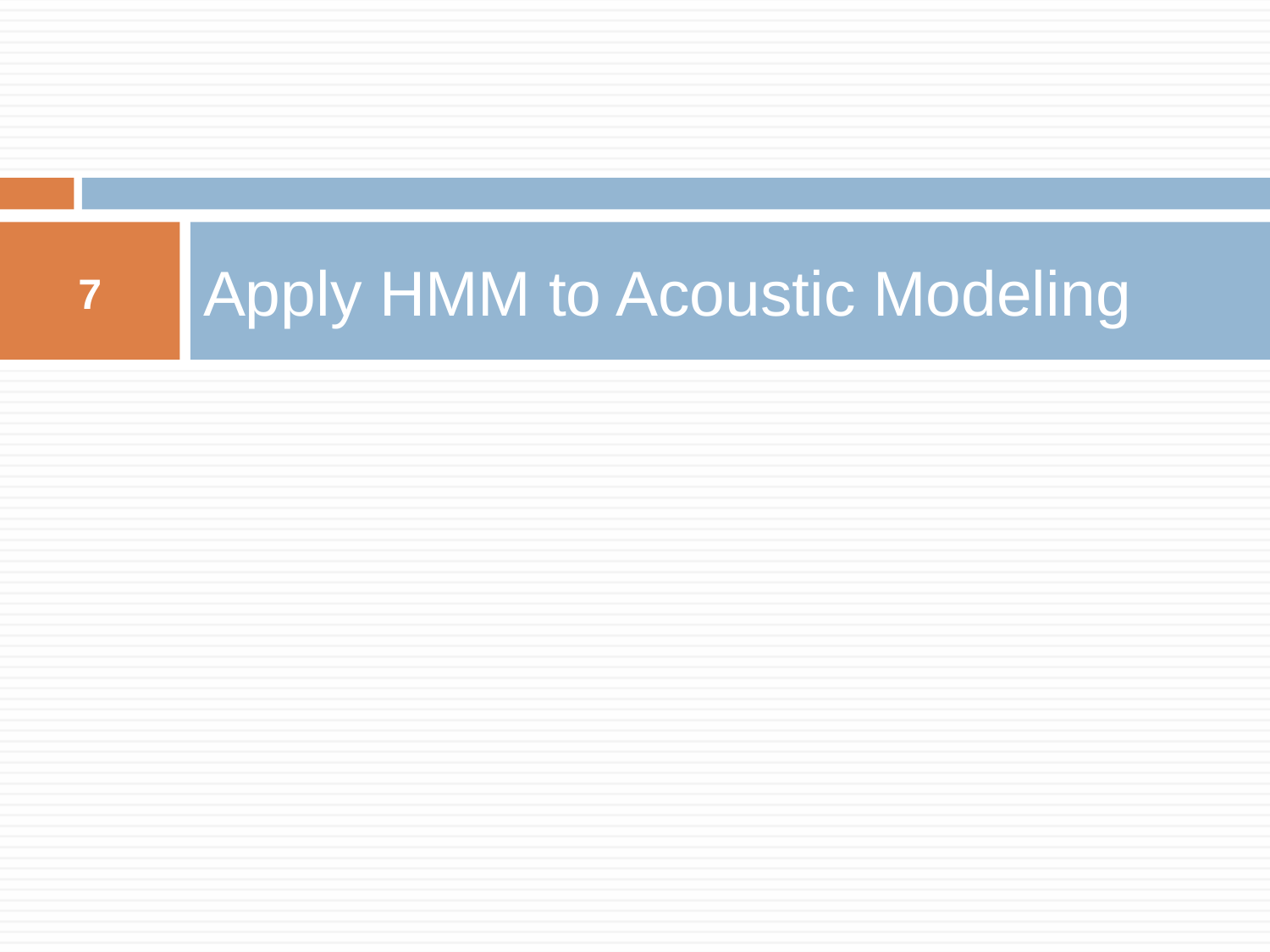

# Apply HMM to Acoustic Modeling
7